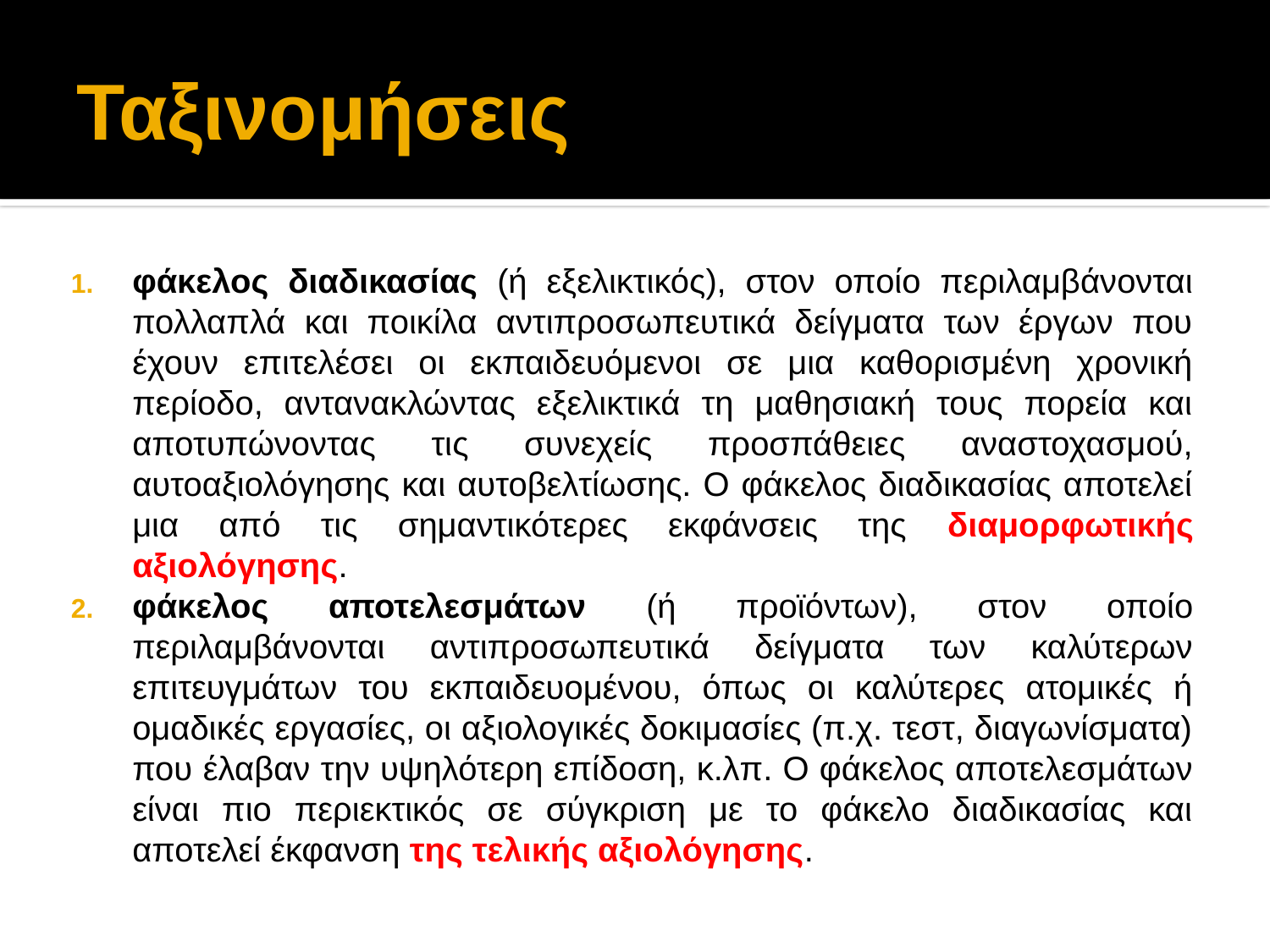

# Ταξινομήσεις
φάκελος διαδικασίας (ή εξελικτικός), στον οποίο περιλαμβάνονται πολλαπλά και ποικίλα αντιπροσωπευτικά δείγματα των έργων που έχουν επιτελέσει οι εκπαιδευόμενοι σε μια καθορισμένη χρονική περίοδο, αντανακλώντας εξελικτικά τη μαθησιακή τους πορεία και αποτυπώνοντας τις συνεχείς προσπάθειες αναστοχασμού, αυτοαξιολόγησης και αυτοβελτίωσης. Ο φάκελος διαδικασίας αποτελεί μια από τις σημαντικότερες εκφάνσεις της διαμορφωτικής αξιολόγησης.
φάκελος αποτελεσμάτων (ή προϊόντων), στον οποίο περιλαμβάνονται αντιπροσωπευτικά δείγματα των καλύτερων επιτευγμάτων του εκπαιδευομένου, όπως οι καλύτερες ατομικές ή ομαδικές εργασίες, οι αξιολογικές δοκιμασίες (π.χ. τεστ, διαγωνίσματα) που έλαβαν την υψηλότερη επίδοση, κ.λπ. Ο φάκελος αποτελεσμάτων είναι πιο περιεκτικός σε σύγκριση με το φάκελο διαδικασίας και αποτελεί έκφανση της τελικής αξιολόγησης.